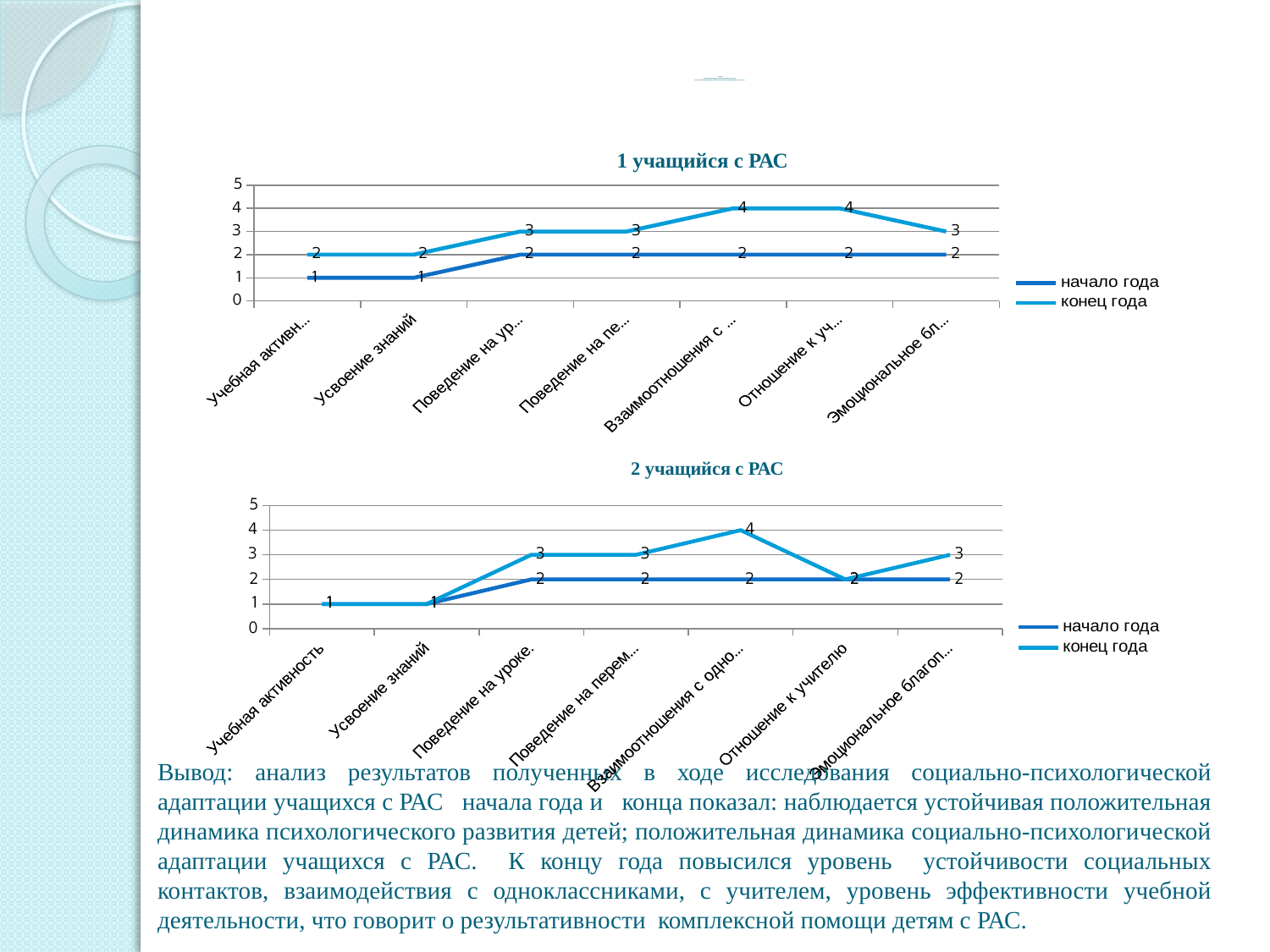

# Анализ результативности предоставляемой помощи детям с РАС по результатам изучения социально-психологической адаптации 2019-2020 уч.г. (1 класс)
1 учащийся с РАС

### Chart

| Category | начало года | конец года |
|---|---|---|
| Учебная активность | 1.0 | 2.0 |
| Усвоение знаний | 1.0 | 2.0 |
| Поведение на уроке. | 2.0 | 3.0 |
|  Поведение на перемене. | 2.0 | 3.0 |
| Взаимоотношения с одноклассниками | 2.0 | 4.0 |
| Отношение к учителю | 2.0 | 4.0 |
| Эмоциональное благополучие | 2.0 | 3.0 |

 2 учащийся с РАС

### Chart

| Category | начало года | конец года |
|---|---|---|
| Учебная активность | 1.0 | 1.0 |
| Усвоение знаний | 1.0 | 1.0 |
| Поведение на уроке. | 2.0 | 3.0 |
|  Поведение на перемене. | 2.0 | 3.0 |
| Взаимоотношения с одноклассниками | 2.0 | 4.0 |
| Отношение к учителю | 2.0 | 2.0 |
| Эмоциональное благополучие | 2.0 | 3.0 |
Вывод: анализ результатов полученных в ходе исследования социально-психологической адаптации учащихся с РАС   начала года и   конца показал: наблюдается устойчивая положительная динамика психологического развития детей; положительная динамика социально-психологической адаптации учащихся с РАС.  К концу года повысился уровень  устойчивости социальных контактов, взаимодействия с одноклассниками, с учителем, уровень эффективности учебной деятельности, что говорит о результативности  комплексной помощи детям с РАС.